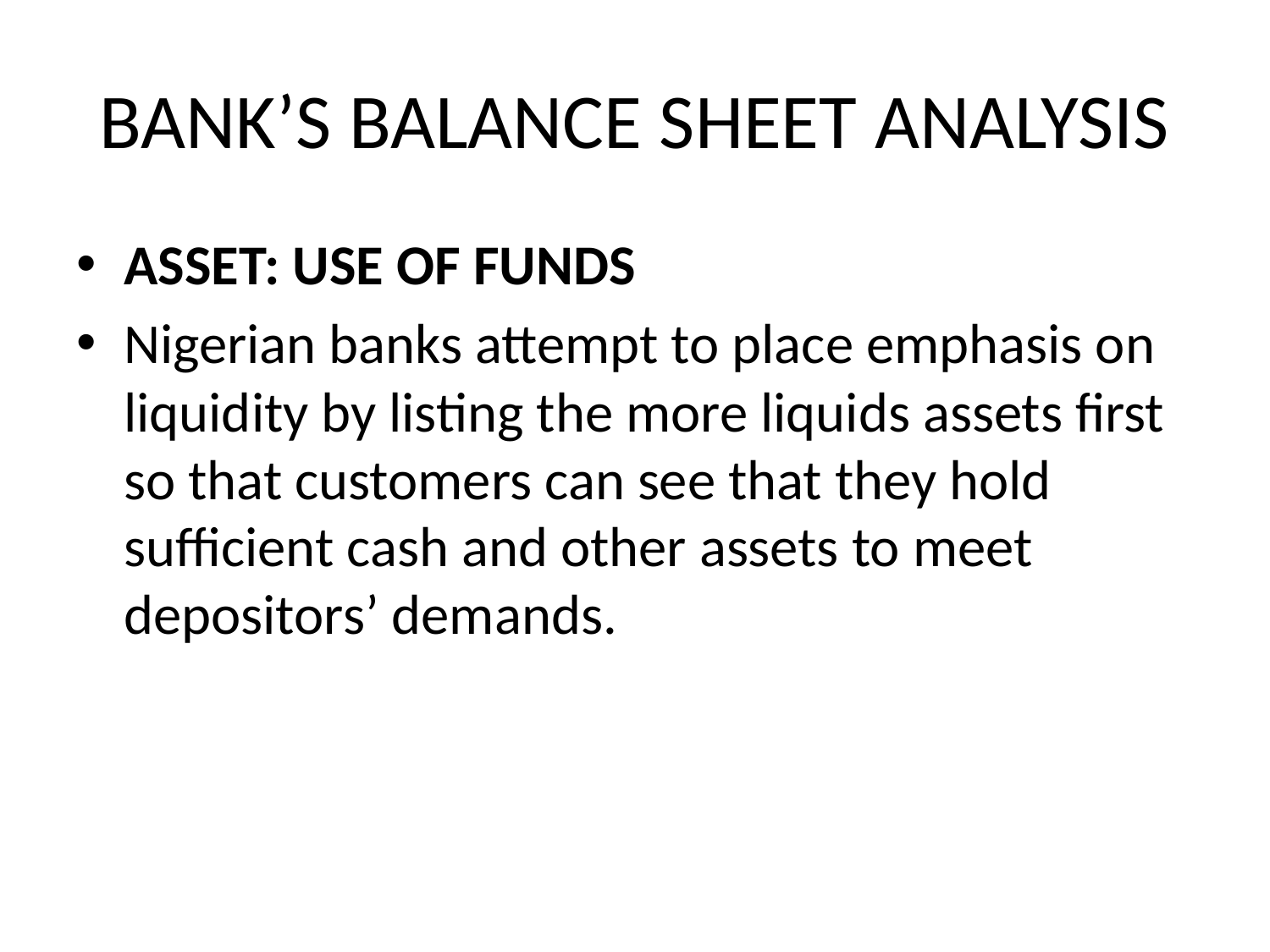

# BANK’S BALANCE SHEET ANALYSIS
ASSET: USE OF FUNDS
Nigerian banks attempt to place emphasis on liquidity by listing the more liquids assets first so that customers can see that they hold sufficient cash and other assets to meet depositors’ demands.